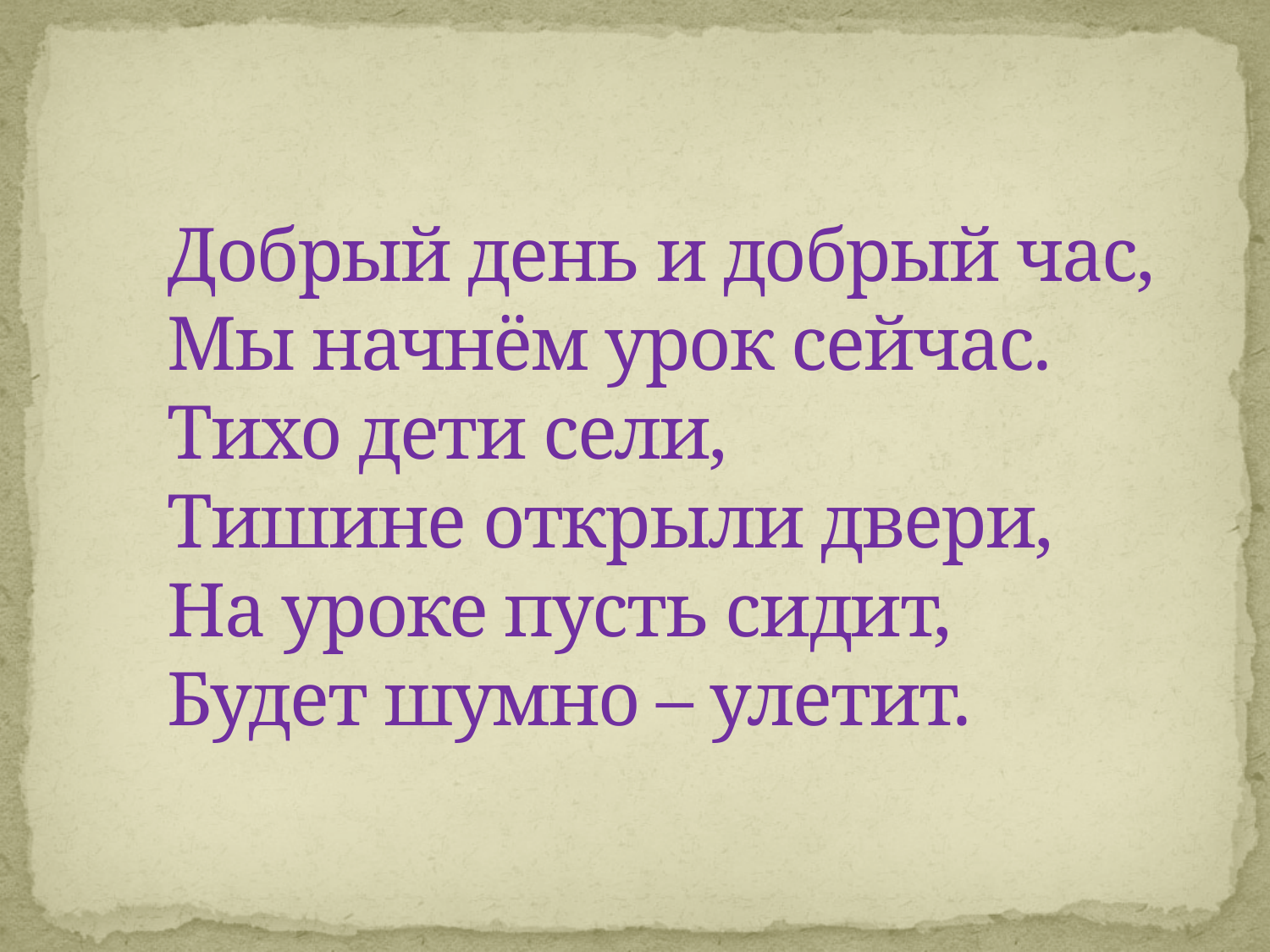

# Добрый день и добрый час, Мы начнём урок сейчас. Тихо дети сели, Тишине открыли двери, На уроке пусть сидит, Будет шумно – улетит.